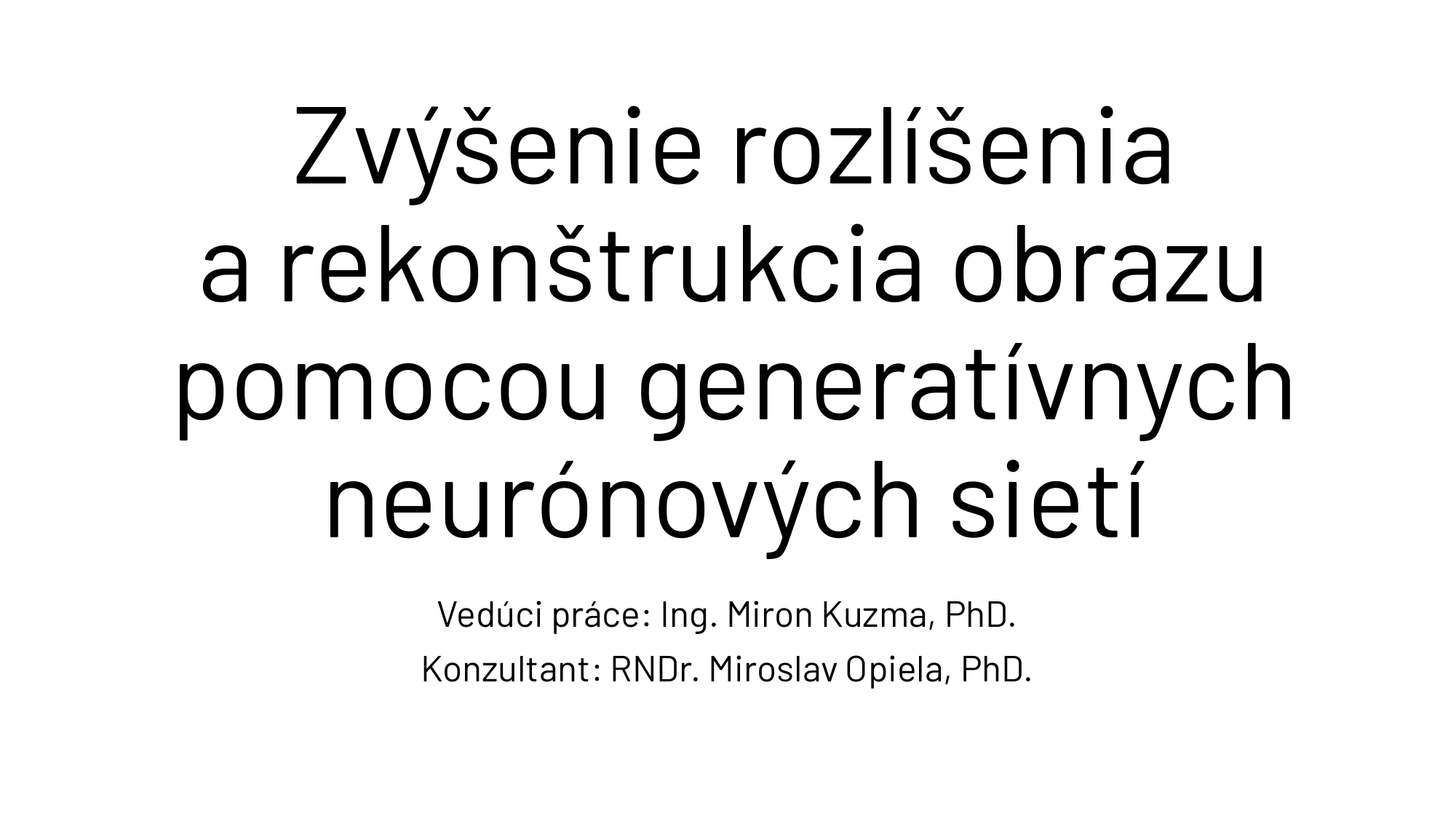

# Zvýšenie rozlíšenia a rekonštrukcia obrazu pomocou generatívnych neurónových sietí
Vedúci práce: Ing. Miron Kuzma, PhD.
Konzultant: RNDr. Miroslav Opiela, PhD.